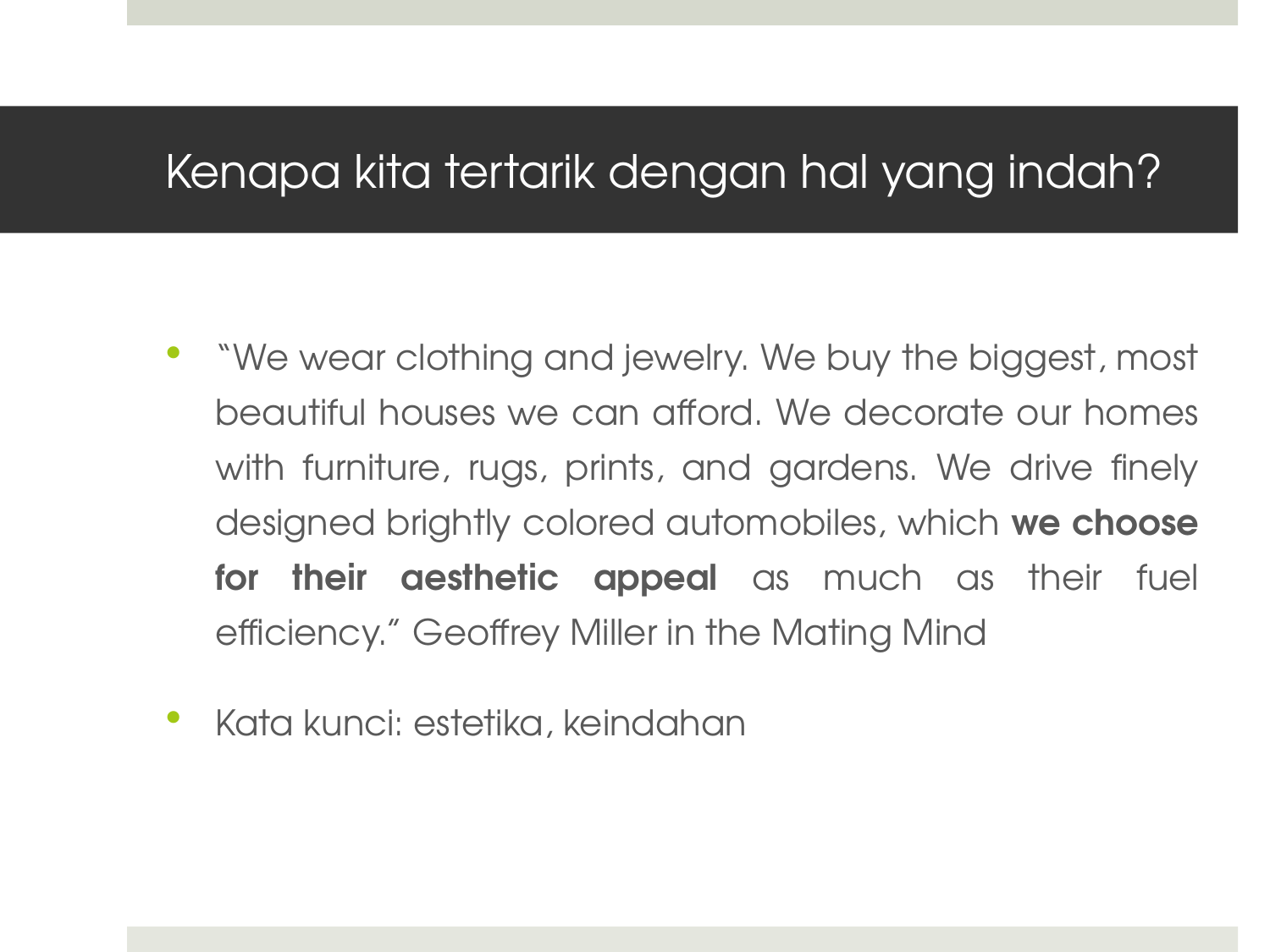

# Kenapa kita tertarik dengan hal yang indah?
“We wear clothing and jewelry. We buy the biggest, most beautiful houses we can afford. We decorate our homes with furniture, rugs, prints, and gardens. We drive finely designed brightly colored automobiles, which we choose for their aesthetic appeal as much as their fuel efficiency.” Geoffrey Miller in the Mating Mind
Kata kunci: estetika, keindahan